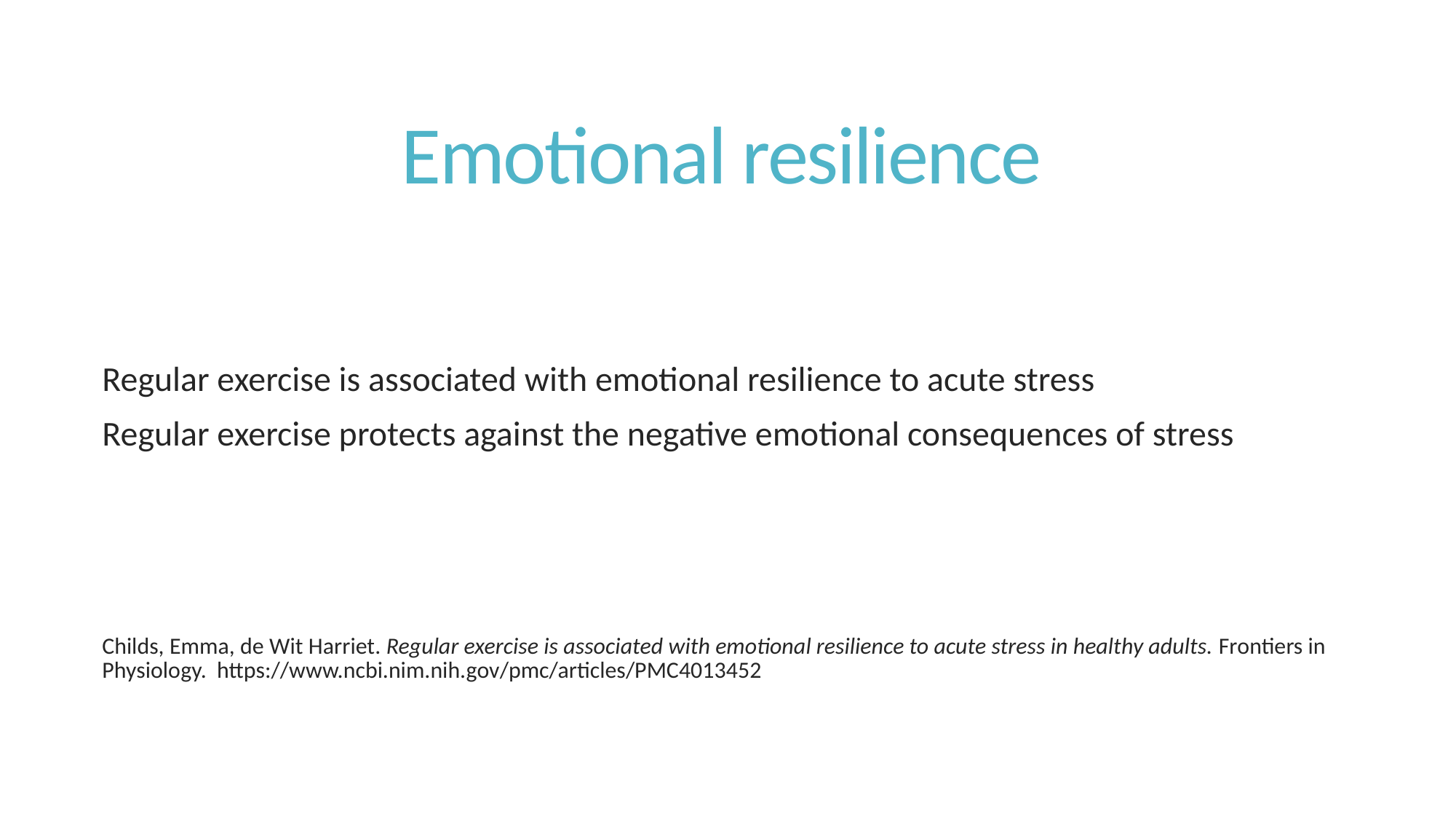

# Emotional resilience

Regular exercise is associated with emotional resilience to acute stress
Regular exercise protects against the negative emotional consequences of stress

Childs, Emma, de Wit Harriet. Regular exercise is associated with emotional resilience to acute stress in healthy adults. Frontiers in Physiology.  https://www.ncbi.nim.nih.gov/pmc/articles/PMC4013452